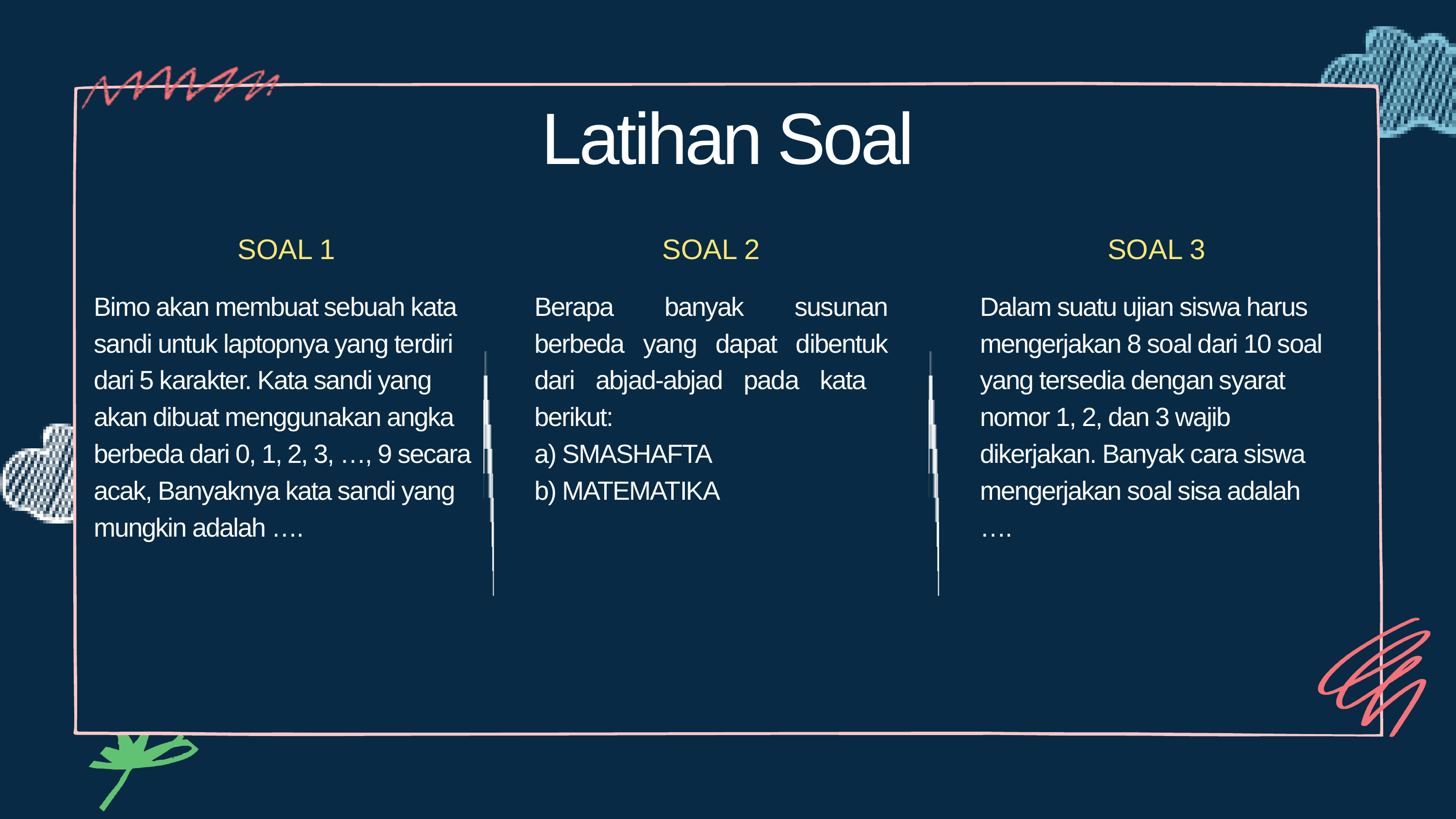

Latihan Soal
SOAL 1
Bimo akan membuat sebuah kata sandi untuk laptopnya yang terdiri dari 5 karakter. Kata sandi yang akan dibuat menggunakan angka berbeda dari 0, 1, 2, 3, …, 9 secara acak, Banyaknya kata sandi yang mungkin adalah ….

SOAL 2
Berapa banyak susunan berbeda yang dapat dibentuk dari abjad-abjad pada kata  berikut:
a) SMASHAFTA
b) MATEMATIKA
SOAL 3
Dalam suatu ujian siswa harus mengerjakan 8 soal dari 10 soal yang tersedia dengan syarat nomor 1, 2, dan 3 wajib dikerjakan. Banyak cara siswa mengerjakan soal sisa adalah ….